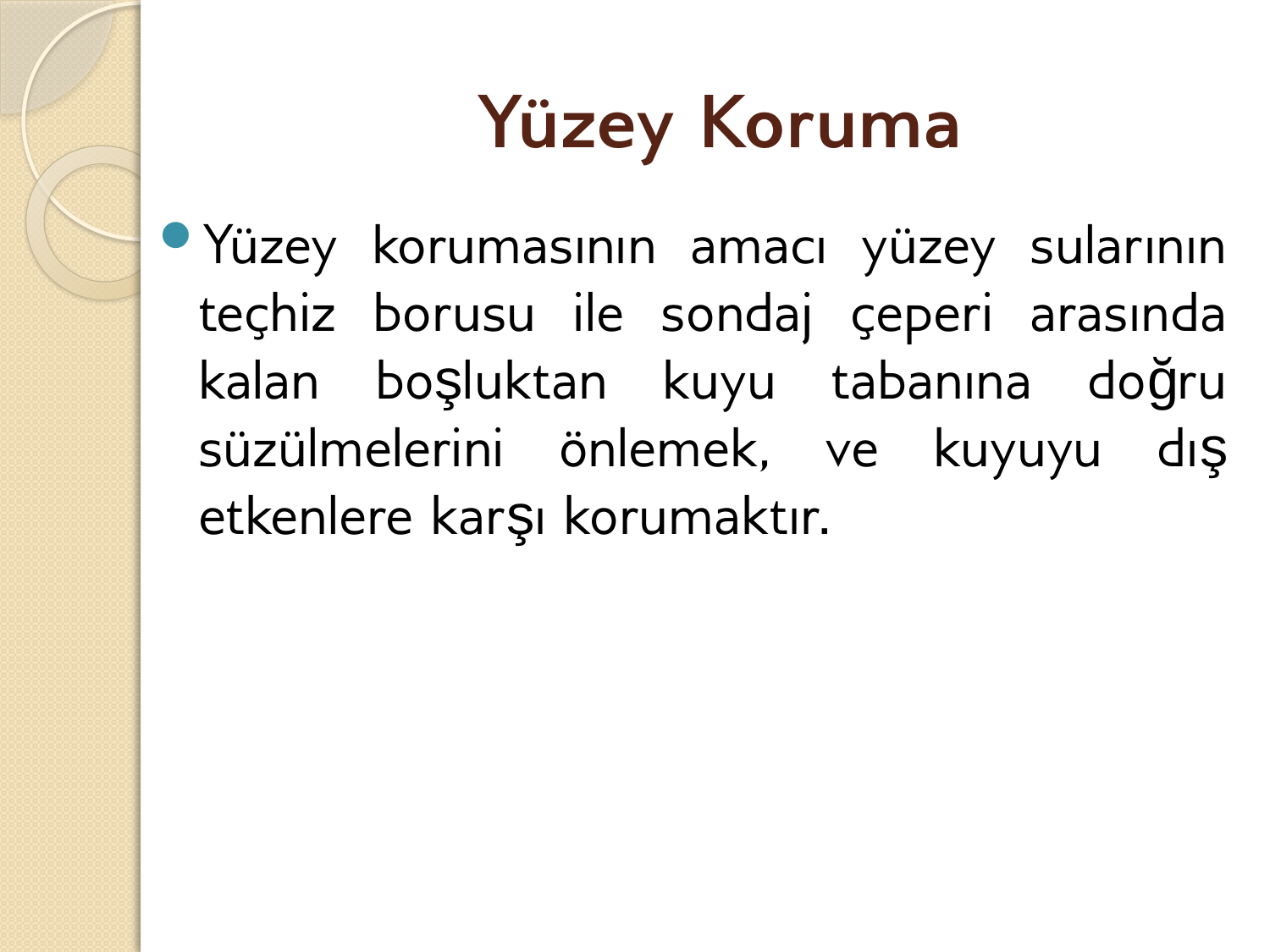

# Yüzey Koruma
Yüzey korumasının amacı yüzey sularının teçhiz borusu ile sondaj çeperi arasında kalan boşluktan kuyu tabanına doğru süzülmelerini önlemek, ve kuyuyu dış etkenlere karşı korumaktır.